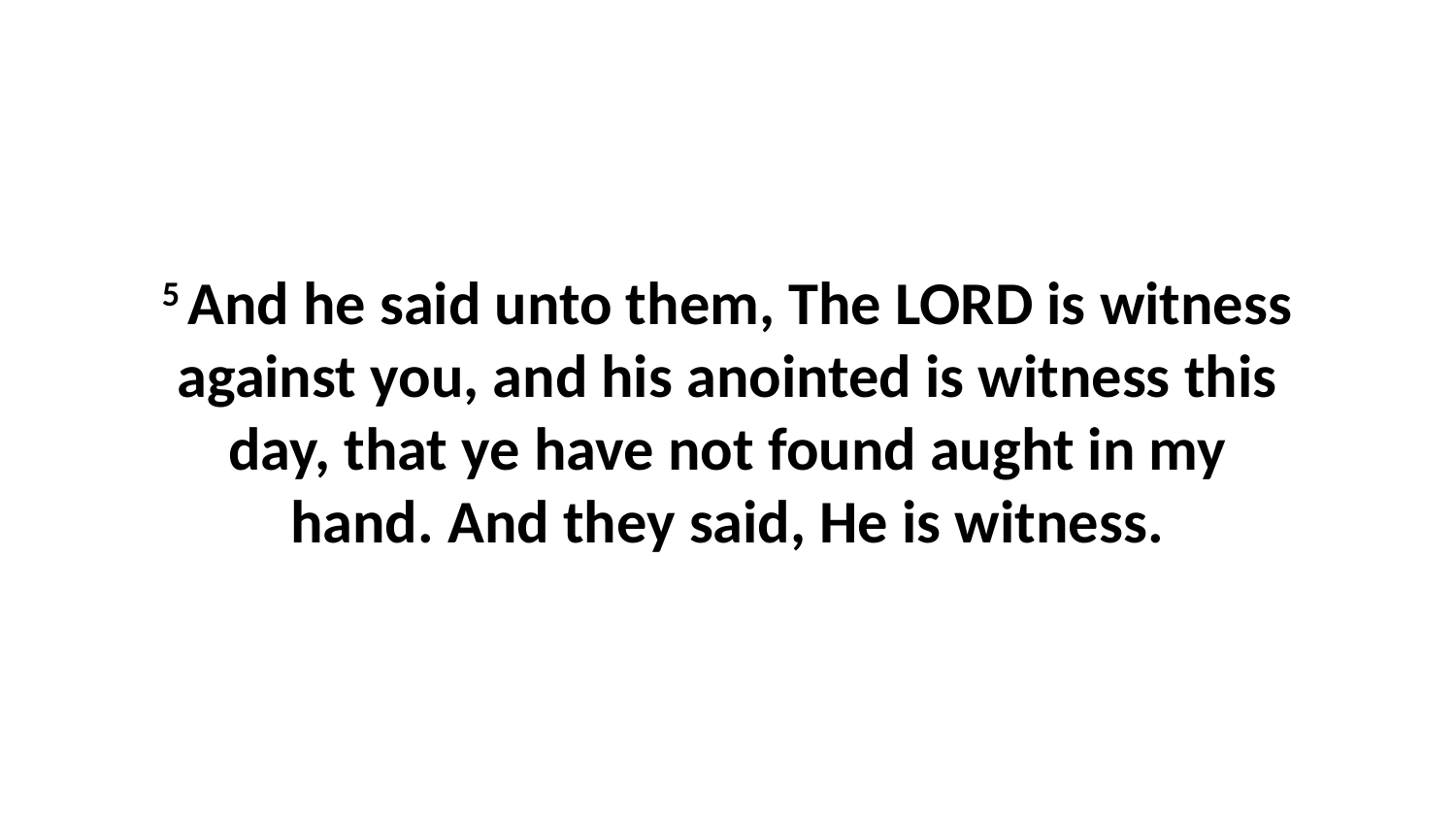

5 And he said unto them, The LORD is witness against you, and his anointed is witness this day, that ye have not found aught in my hand. And they said, He is witness.